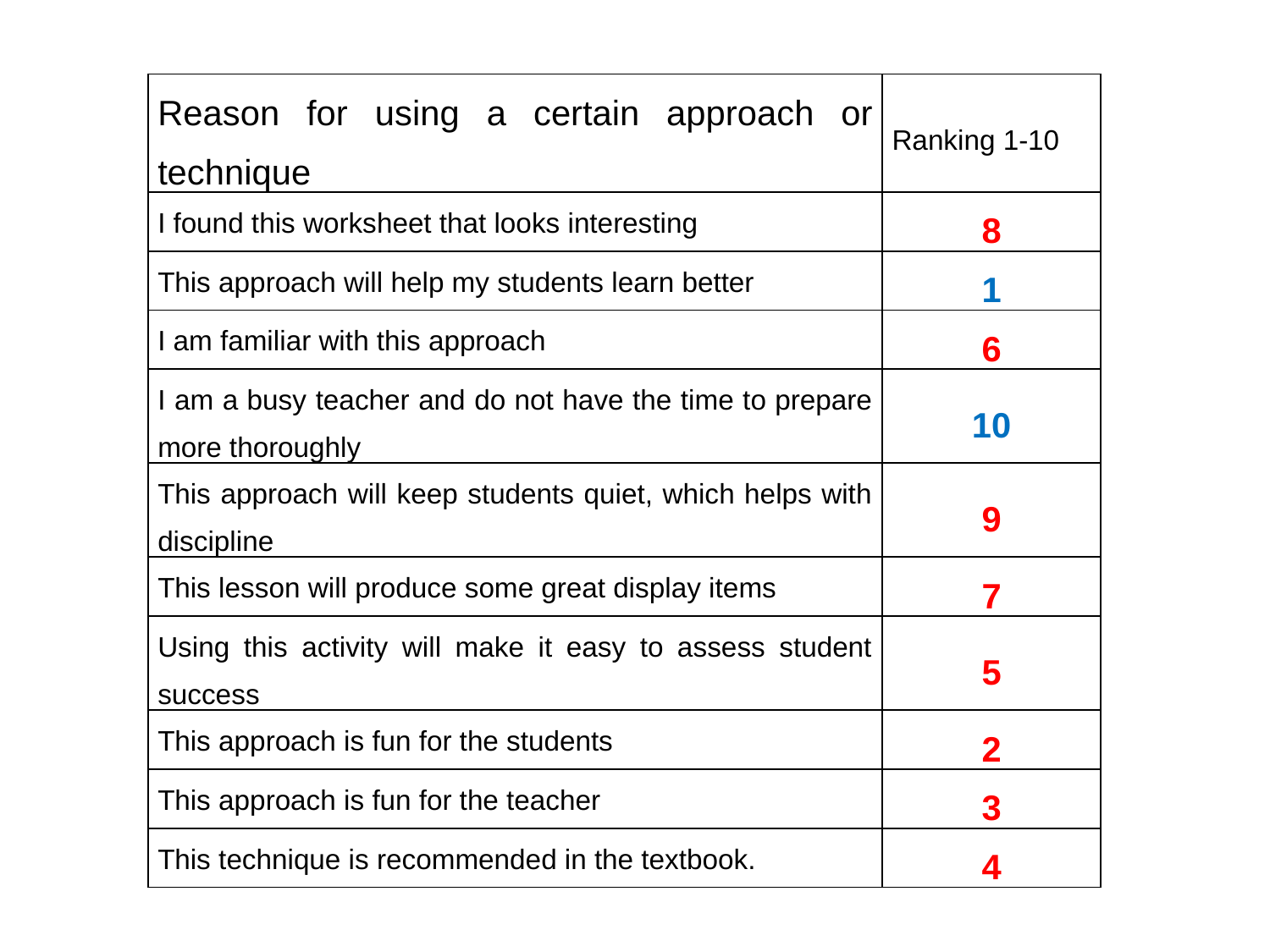

| Reason for using a certain approach or technique | Ranking 1-10 |
| --- | --- |
| I found this worksheet that looks interesting | 8 |
| This approach will help my students learn better | 1 |
| I am familiar with this approach | 6 |
| I am a busy teacher and do not have the time to prepare more thoroughly | 10 |
| This approach will keep students quiet, which helps with discipline | 9 |
| This lesson will produce some great display items | 7 |
| Using this activity will make it easy to assess student success | 5 |
| This approach is fun for the students | 2 |
| This approach is fun for the teacher | 3 |
| This technique is recommended in the textbook. | 4 |